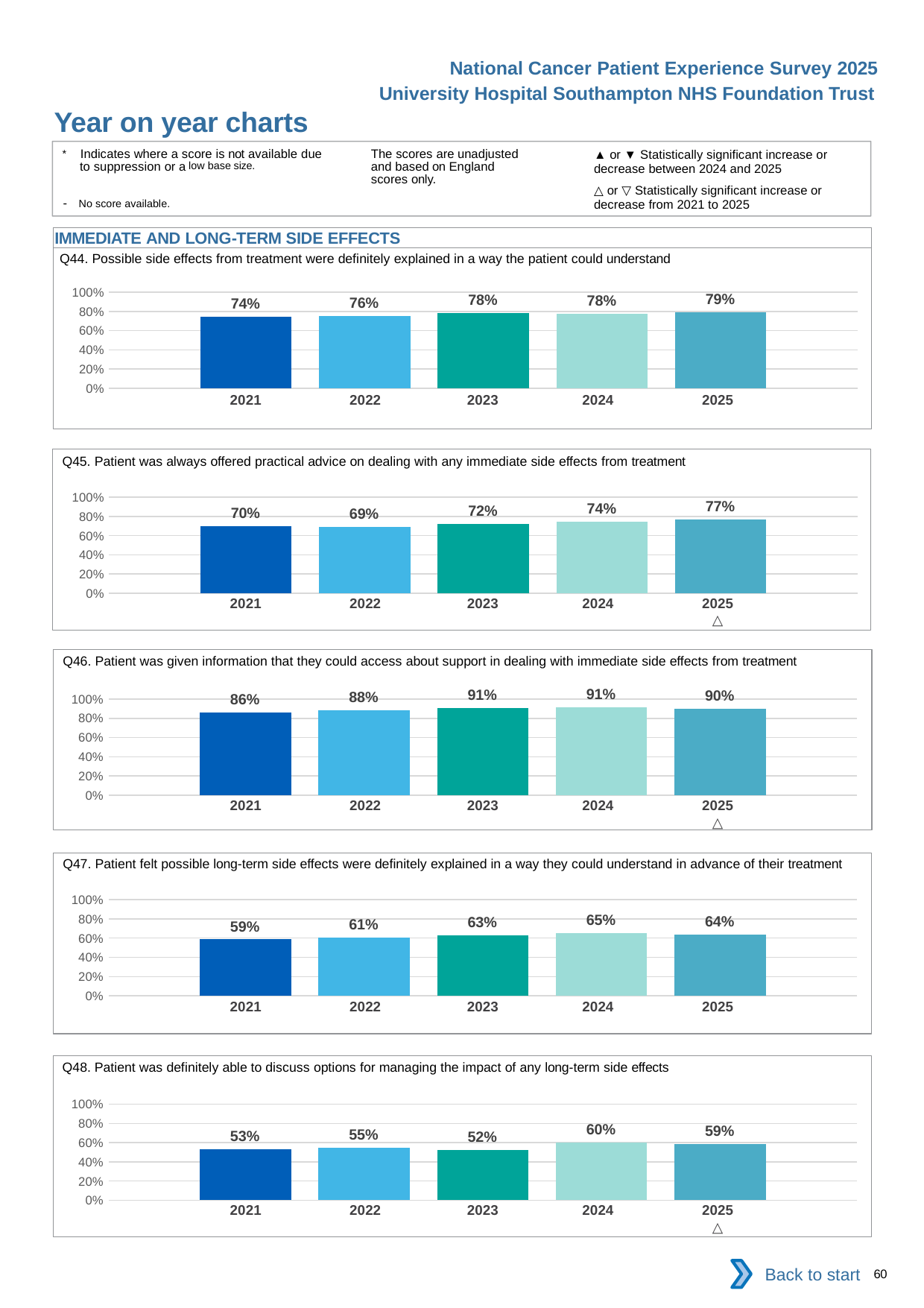

National Cancer Patient Experience Survey 2025
University Hospital Southampton NHS Foundation Trust
Year on year charts (10)

The scores are unadjusted and based on England scores only.
*  Indicates where a score is not available due to suppression or a low base size.
- No score available.
▲ or ▼ Statistically significant increase or decrease between 2024 and 2025
△ or ▽ Statistically significant increase or decrease from 2021 to 2025
IMMEDIATE AND LONG-TERM SIDE EFFECTS
Q44. Possible side effects from treatment were definitely explained in a way the patient could understand

### Chart

| Category | 2021 | 2022 | 2023 | 2024 | 2025 |
|---|---|---|---|---|---|
| Category 1 | 0.7424442 | 0.7552301 | 0.7838983 | 0.7756052 | 0.7890205 |
| 2021 | 2022 | 2023 | 2024 | 2025 |
| --- | --- | --- | --- | --- |
|  |  |  |  |  |
Q45. Patient was always offered practical advice on dealing with any immediate side effects from treatment

### Chart

| Category | 2021 | 2022 | 2023 | 2024 | 2025 |
|---|---|---|---|---|---|
| Category 1 | 0.6955307 | 0.6898396 | 0.7219731 | 0.7416174 | 0.7665544 |
| 2021 | 2022 | 2023 | 2024 | 2025 |
| --- | --- | --- | --- | --- |
|  |  |  |  | △ |
Q46. Patient was given information that they could access about support in dealing with immediate side effects from treatment

### Chart

| Category | 2021 | 2022 | 2023 | 2024 | 2025 |
|---|---|---|---|---|---|
| Category 1 | 0.8608248 | 0.8815959 | 0.9089674 | 0.9127973 | 0.9006897 |
| 2021 | 2022 | 2023 | 2024 | 2025 |
| --- | --- | --- | --- | --- |
|  |  |  |  | △ |
Q47. Patient felt possible long-term side effects were definitely explained in a way they could understand in advance of their treatment

### Chart

| Category | 2021 | 2022 | 2023 | 2024 | 2025 |
|---|---|---|---|---|---|
| Category 1 | 0.5870504 | 0.6074561 | 0.6258206 | 0.6523476 | 0.6359447 |
| 2021 | 2022 | 2023 | 2024 | 2025 |
| --- | --- | --- | --- | --- |
|  |  |  |  |  |
Q48. Patient was definitely able to discuss options for managing the impact of any long-term side effects

### Chart

| Category | 2021 | 2022 | 2023 | 2024 | 2025 |
|---|---|---|---|---|---|
| Category 1 | 0.5314091 | 0.5452197 | 0.5198464 | 0.5974771 | 0.5876963 |
| 2021 | 2022 | 2023 | 2024 | 2025 |
| --- | --- | --- | --- | --- |
|  |  |  |  | △ |
Back to start

60